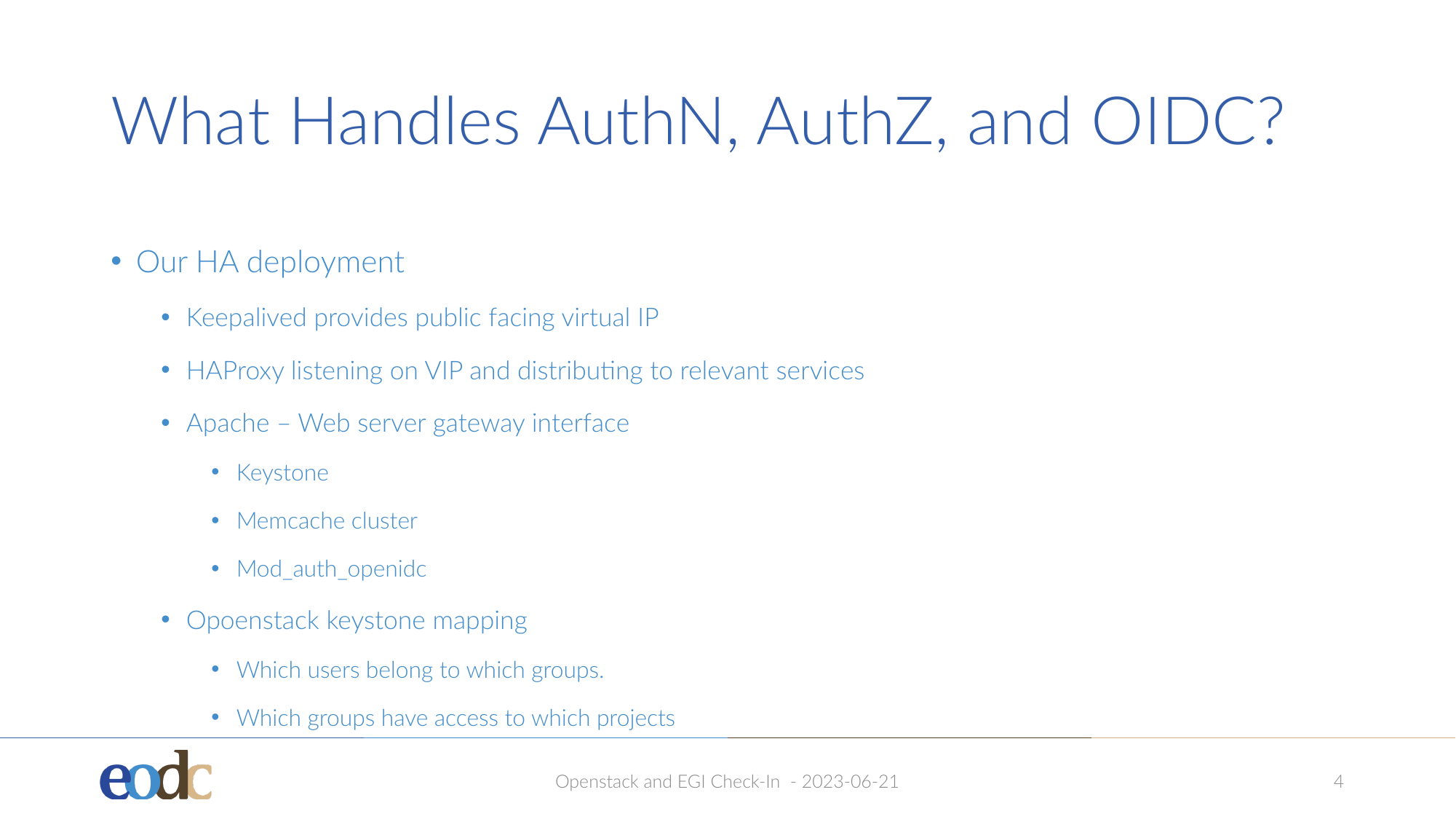

# What Handles AuthN, AuthZ, and OIDC?
Our HA deployment
Keepalived provides public facing virtual IP
HAProxy listening on VIP and distributing to relevant services
Apache – Web server gateway interface
Keystone
Memcache cluster
Mod_auth_openidc
Opoenstack keystone mapping
Which users belong to which groups.
Which groups have access to which projects
Openstack and EGI Check-In  - 2023-06-21
4